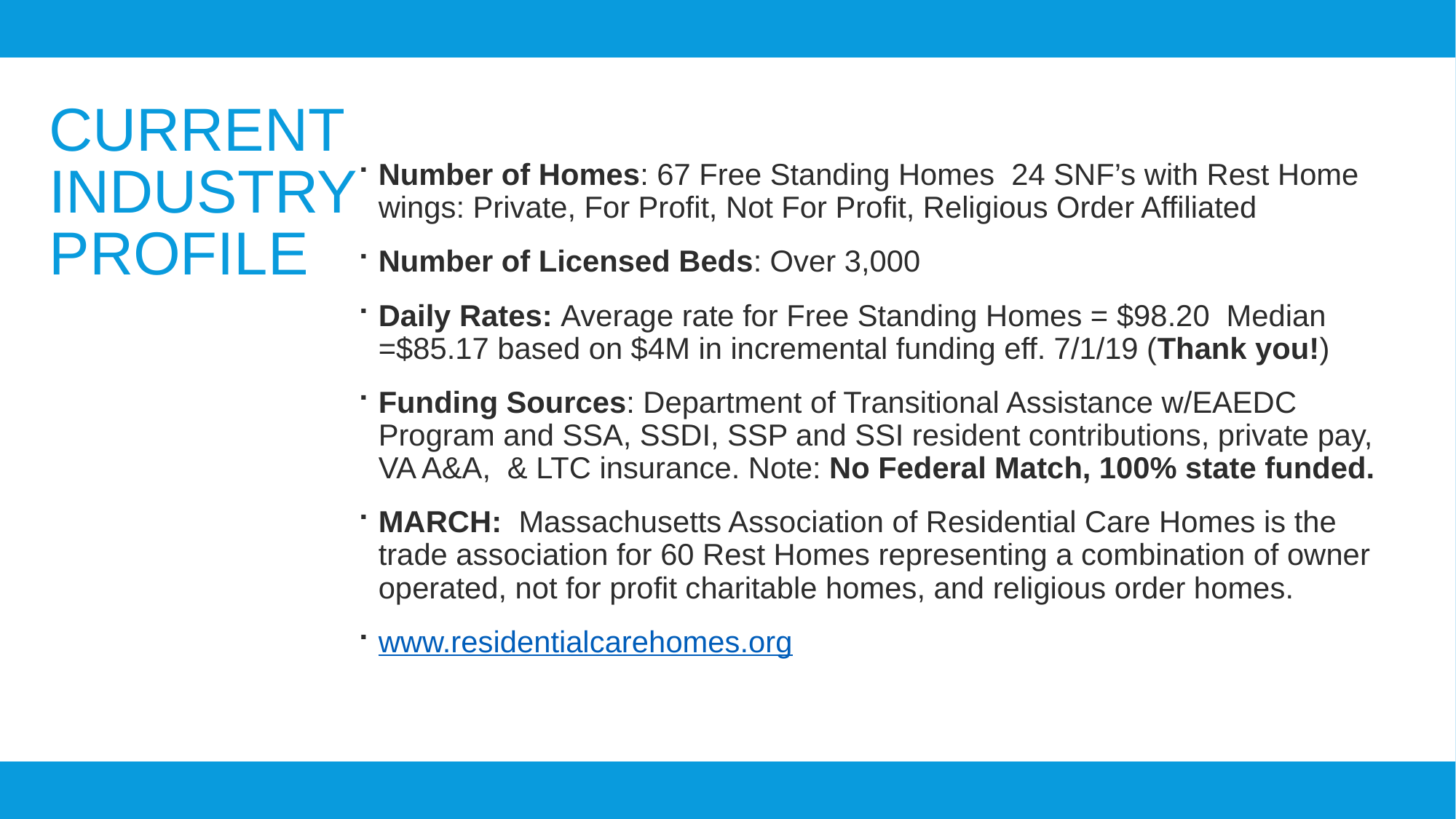

Number of Homes: 67 Free Standing Homes  24 SNF’s with Rest Home wings: Private, For Profit, Not For Profit, Religious Order Affiliated
Number of Licensed Beds: Over 3,000
Daily Rates: Average rate for Free Standing Homes = $98.20  Median =$85.17 based on $4M in incremental funding eff. 7/1/19 (Thank you!)
Funding Sources: Department of Transitional Assistance w/EAEDC Program and SSA, SSDI, SSP and SSI resident contributions, private pay, VA A&A,  & LTC insurance. Note: No Federal Match, 100% state funded.
MARCH:  Massachusetts Association of Residential Care Homes is the trade association for 60 Rest Homes representing a combination of owner operated, not for profit charitable homes, and religious order homes.
www.residentialcarehomes.org

# CURRENT Industry Profile